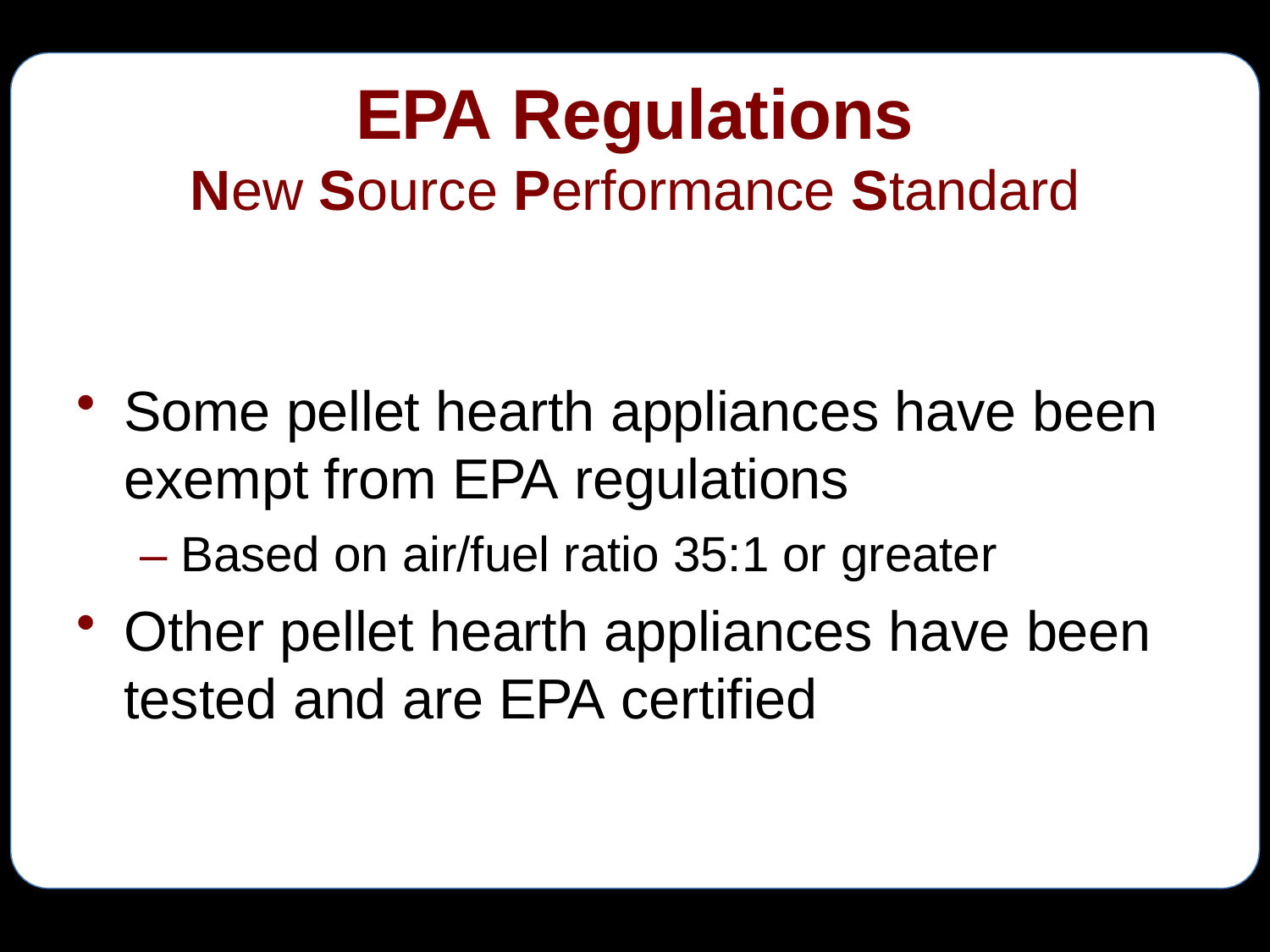

# EPA Regulations
New Source Performance Standard

Some pellet hearth appliances have been
exempt from EPA regulations
– Based on air/fuel ratio 35:1 or greater
Other pellet hearth appliances have been
tested and are EPA certified